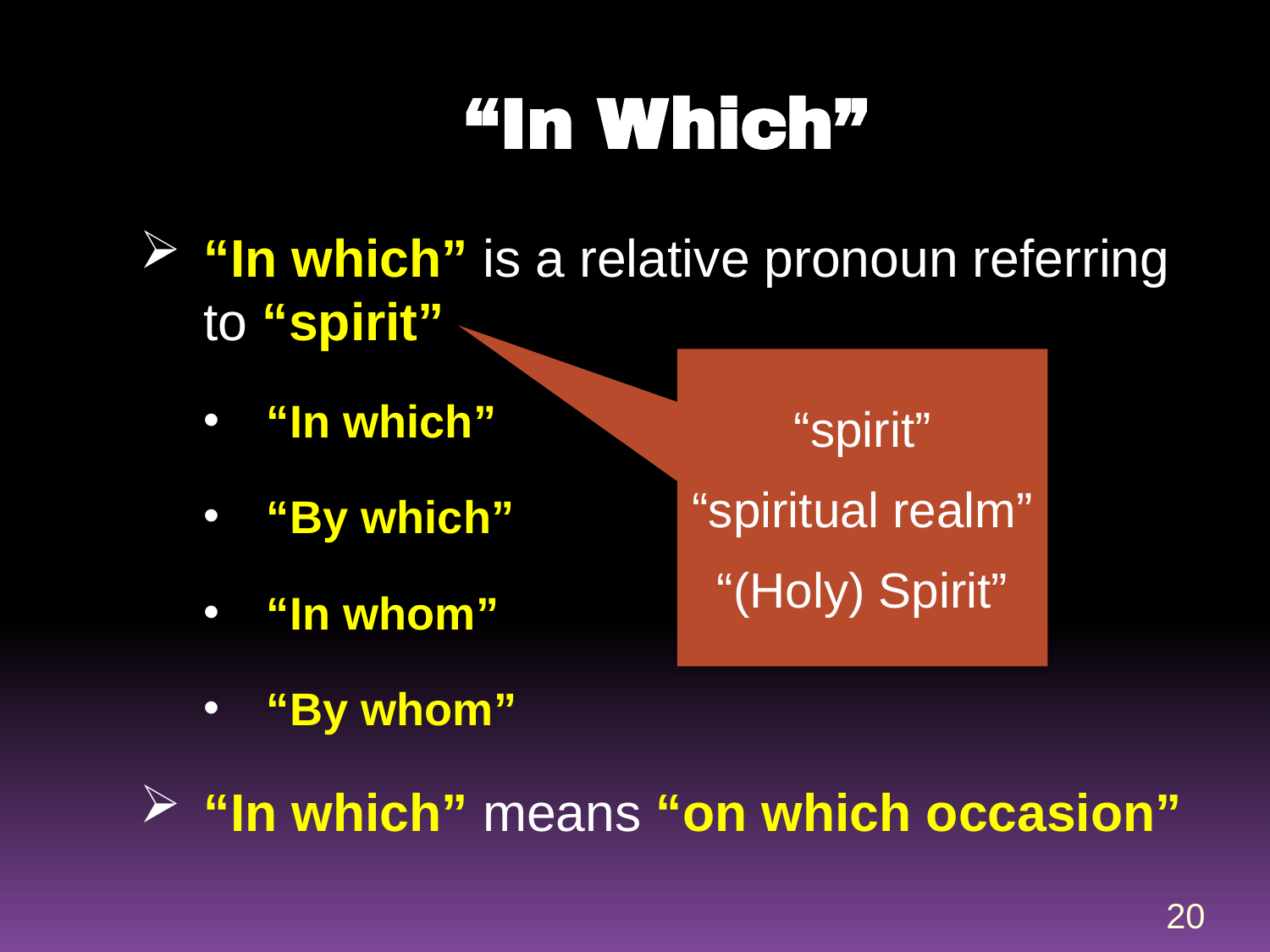

# “In Which”
“In which” is a relative pronoun referring to “spirit”
“In which”
“By which”
“In whom”
“By whom”
“In which” means “on which occasion”
“spirit”
“spiritual realm”
“(Holy) Spirit”
20